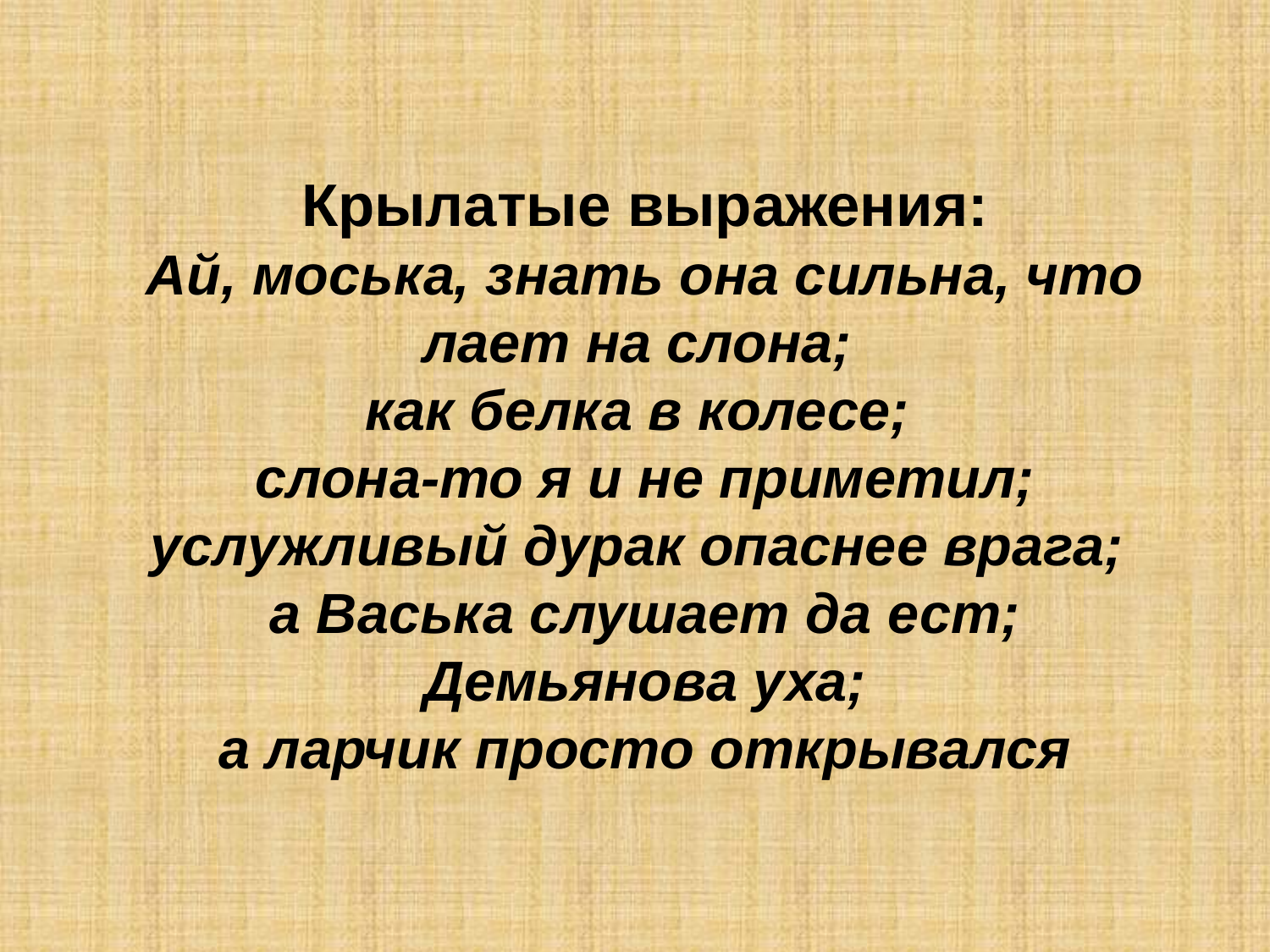

Крылатые выражения:
Ай, моська, знать она сильна, что лает на слона;
как белка в колесе;
слона-то я и не приметил; услужливый дурак опаснее врага;
а Васька слушает да ест;
Демьянова уха;
а ларчик просто открывался